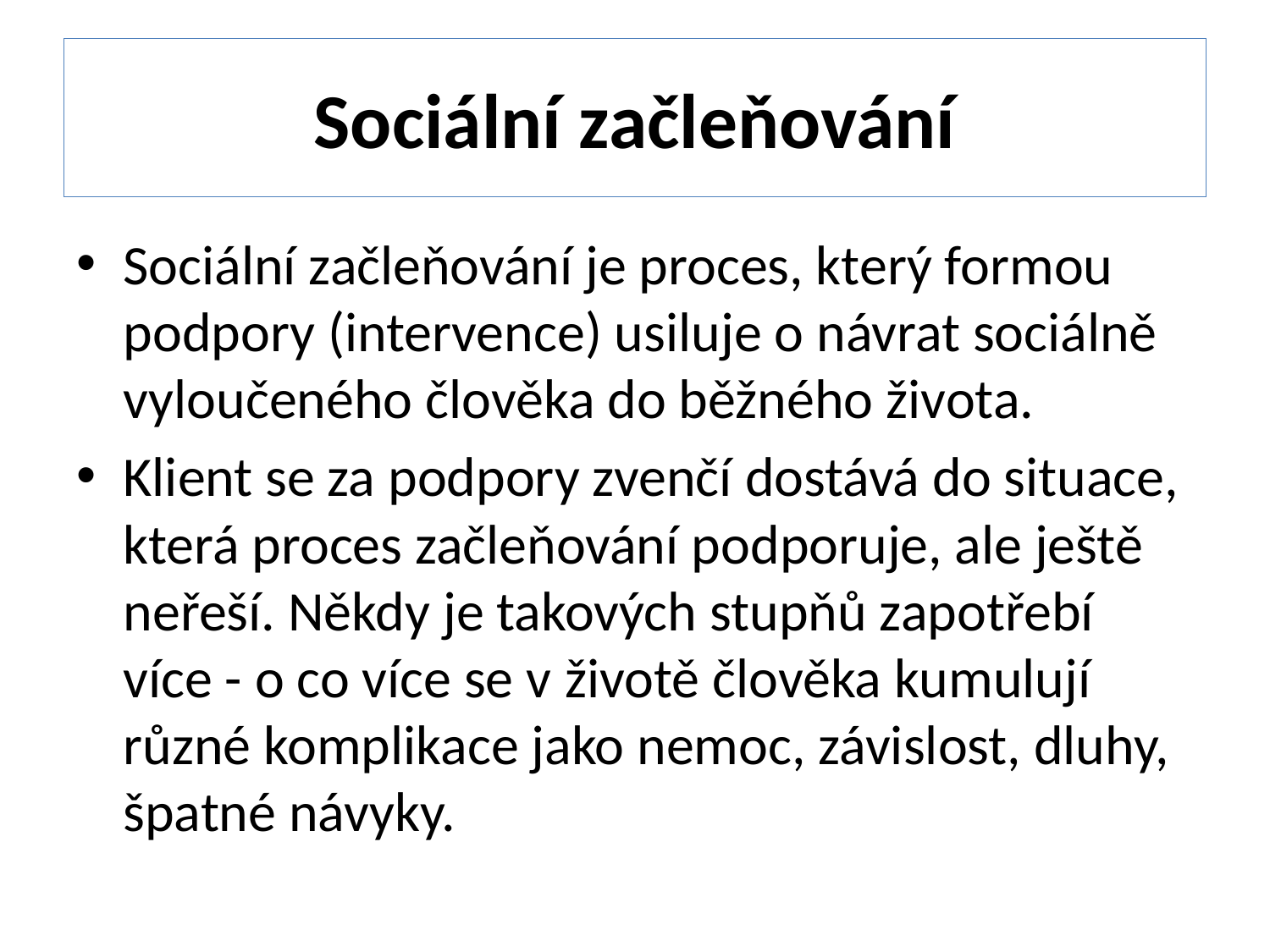

# Sociální začleňování
Sociální začleňování je proces, který formou podpory (intervence) usiluje o návrat sociálně vyloučeného člověka do běžného života.
Klient se za podpory zvenčí dostává do situace, která proces začleňování podporuje, ale ještě neřeší. Někdy je takových stupňů zapotřebí více - o co více se v životě člověka kumulují různé komplikace jako nemoc, závislost, dluhy, špatné návyky.